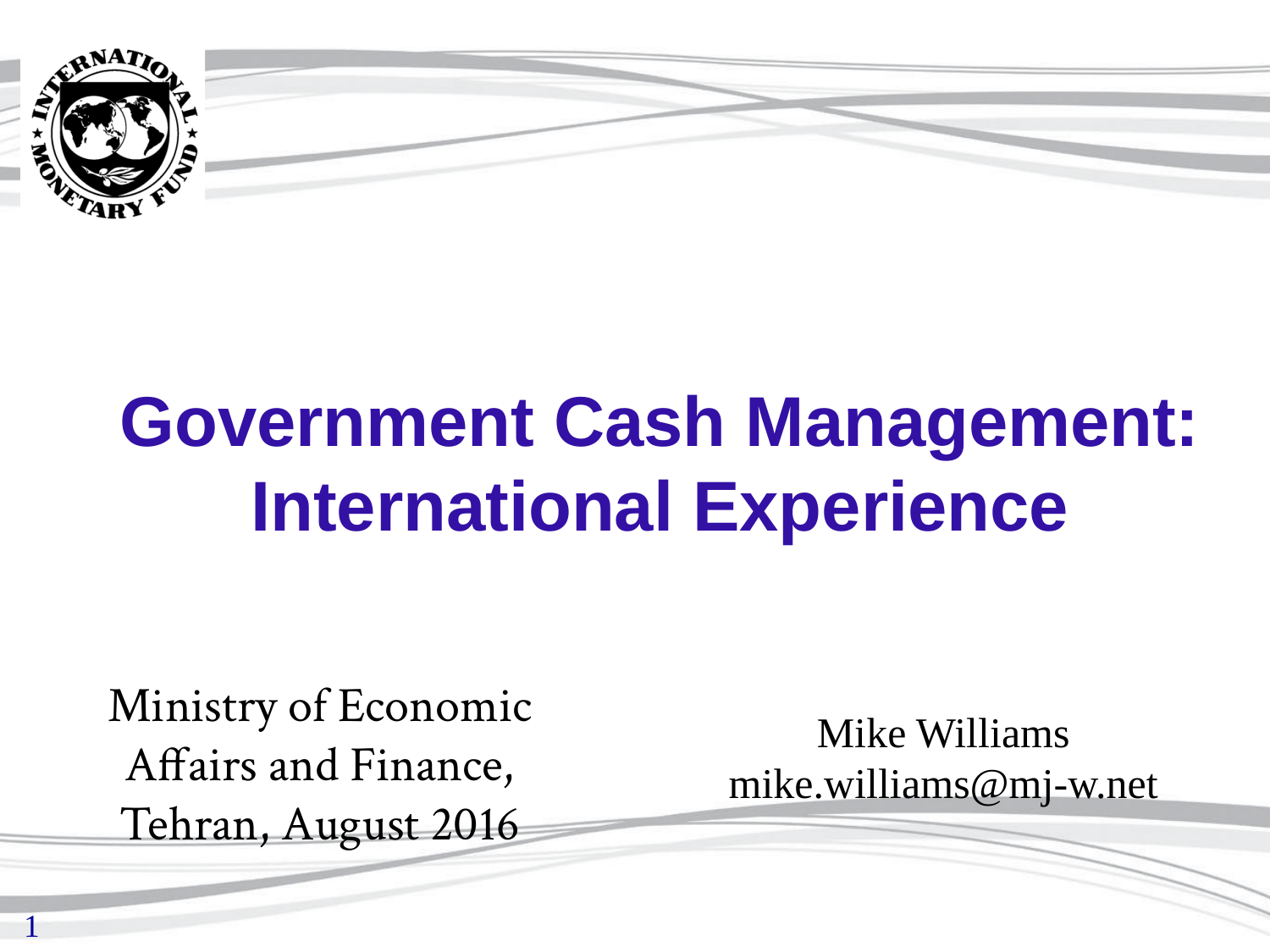

# Government Cash Management: International Experience
Ministry of Economic Affairs and Finance, Tehran, August 2016
Mike Williams
mike.williams@mj-w.net